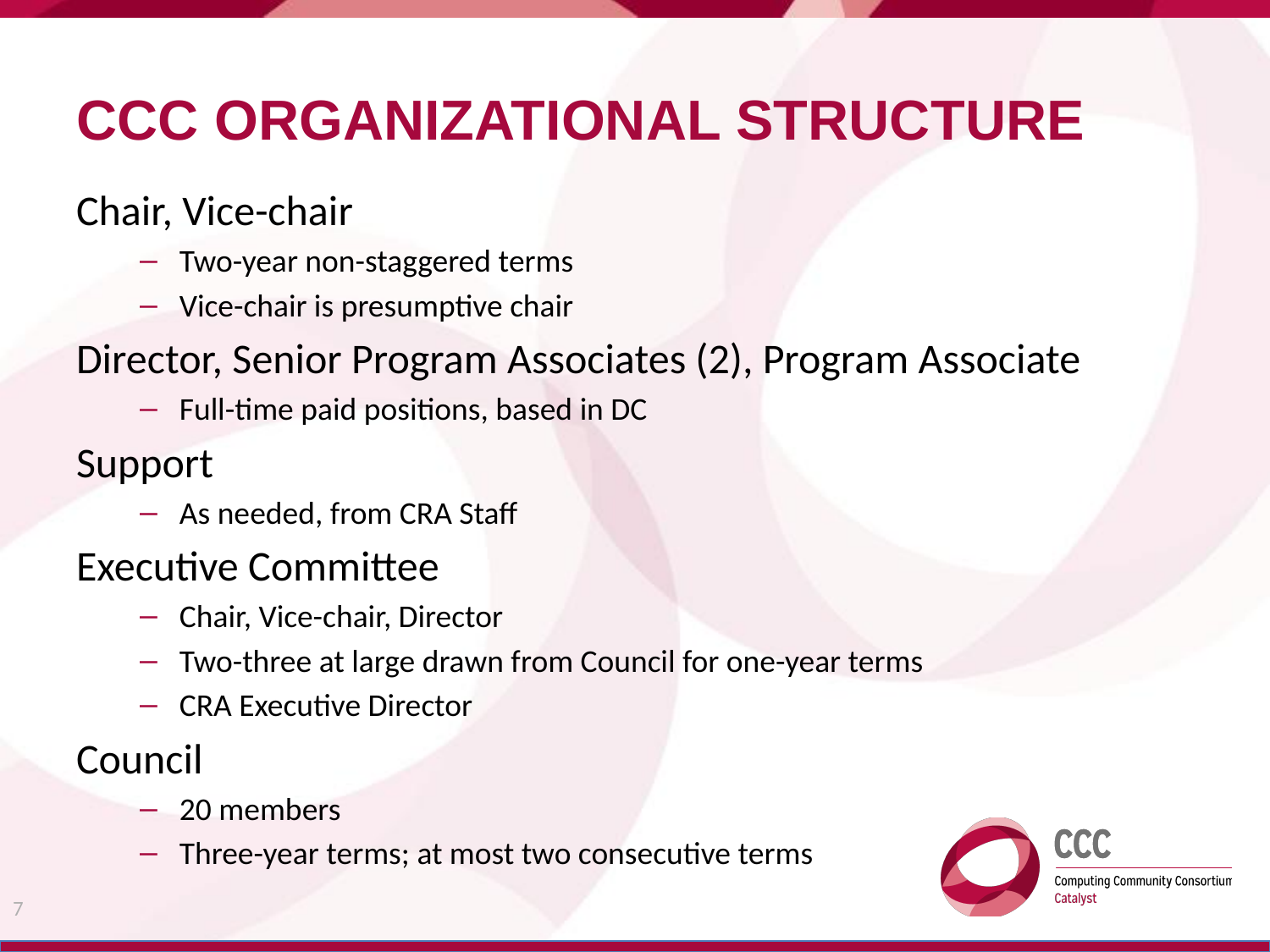

# CCC ORGANIZATIONAL STRUCTURE
Chair, Vice-chair
Two-year non-staggered terms
Vice-chair is presumptive chair
Director, Senior Program Associates (2), Program Associate
Full-time paid positions, based in DC
Support
As needed, from CRA Staff
Executive Committee
Chair, Vice-chair, Director
Two-three at large drawn from Council for one-year terms
CRA Executive Director
Council
20 members
Three-year terms; at most two consecutive terms
7